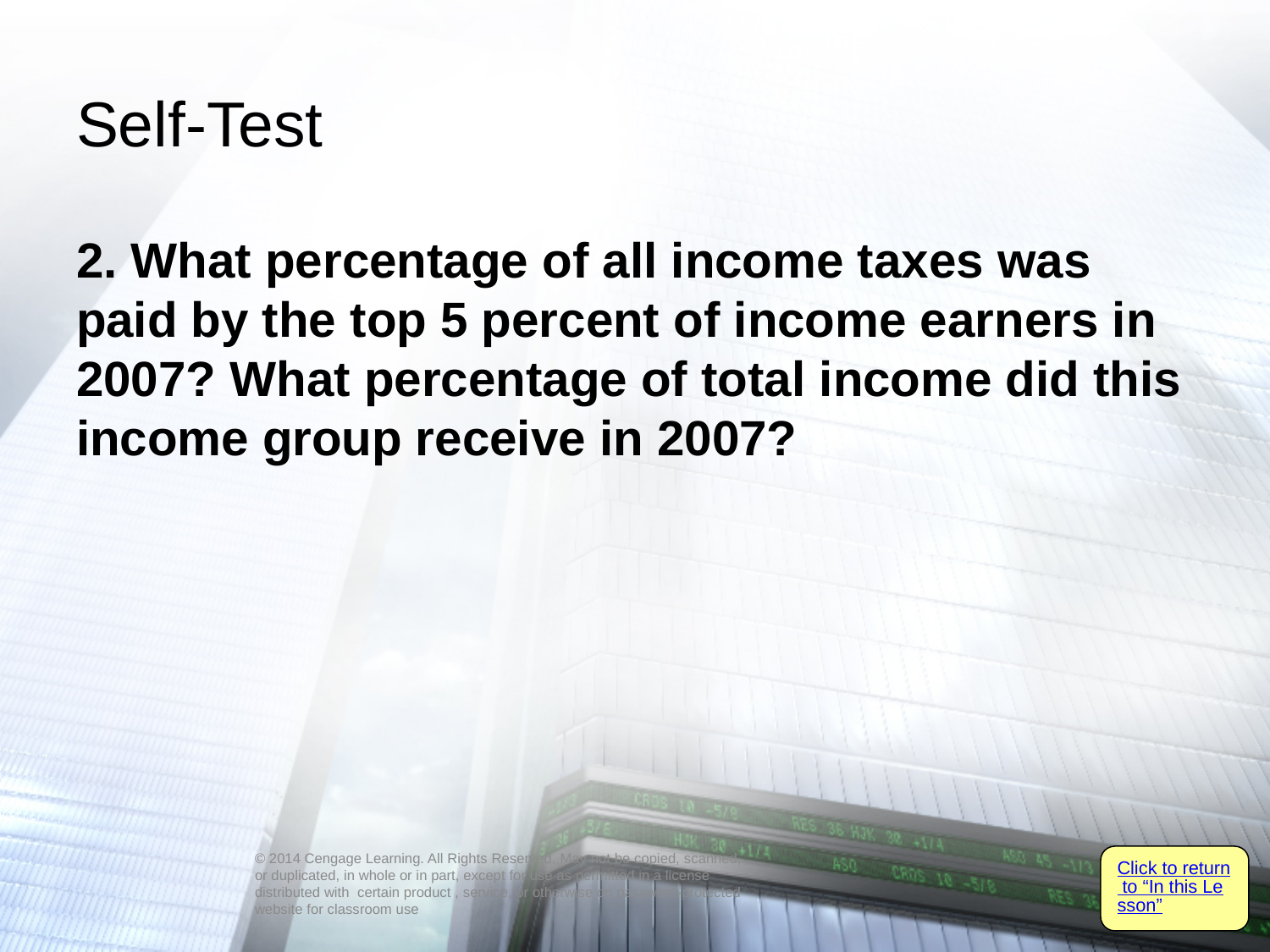

# Self-Test
2. What percentage of all income taxes was paid by the top 5 percent of income earners in 2007? What percentage of total income did this income group receive in 2007?

Click to return to “In this Lesson”
© 2014 Cengage Learning. All Rights Reserved. May not be copied, scanned, or duplicated, in whole or in part, except for use as permitted in a license distributed with  certain product , service, or otherwise on password-protected website for classroom use